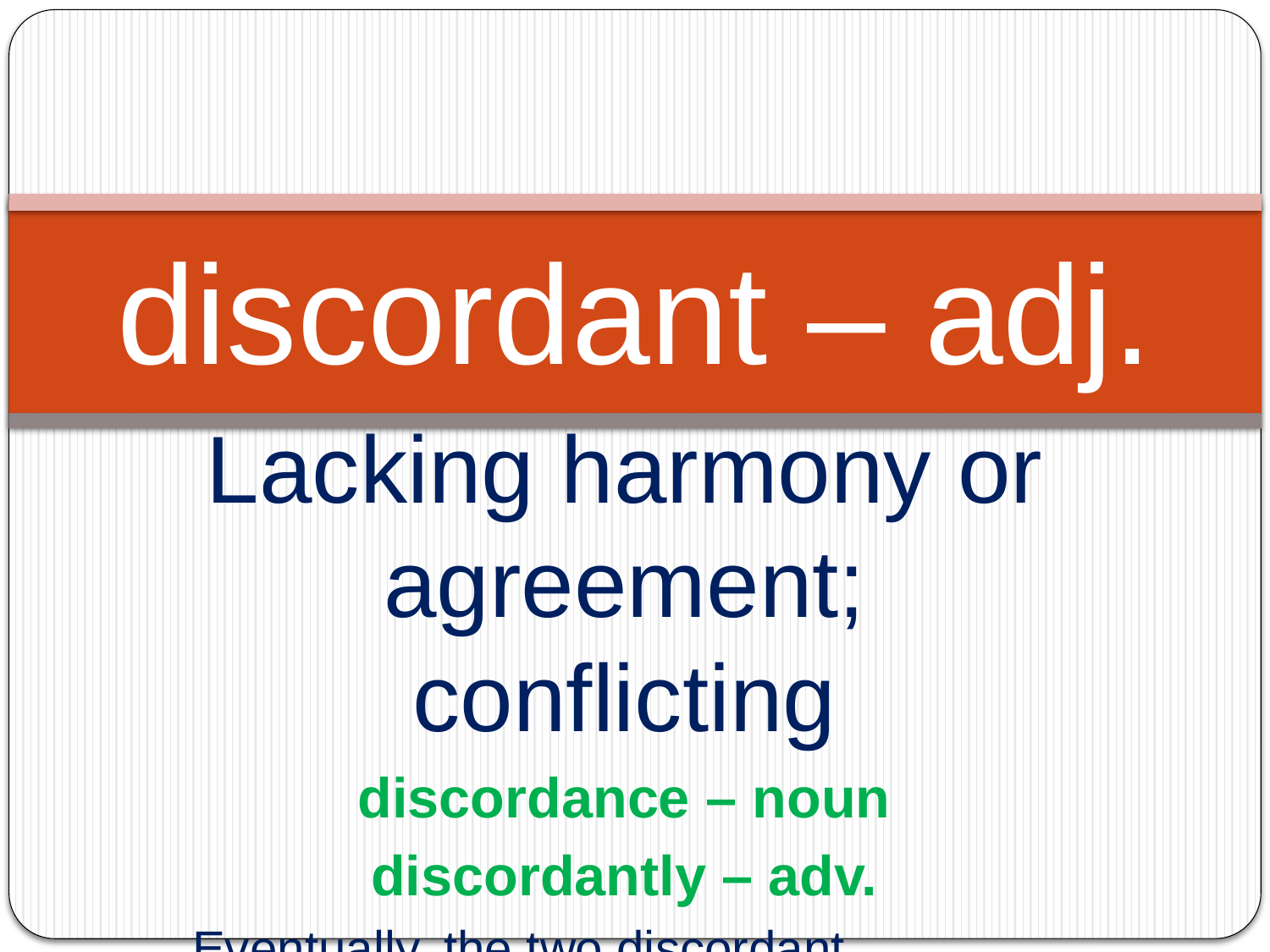

# discordant – adj.
Lacking harmony or agreement; conflicting
discordance – noun
discordantly – adv.
Eventually, the two discordant personalities made peace with each other.